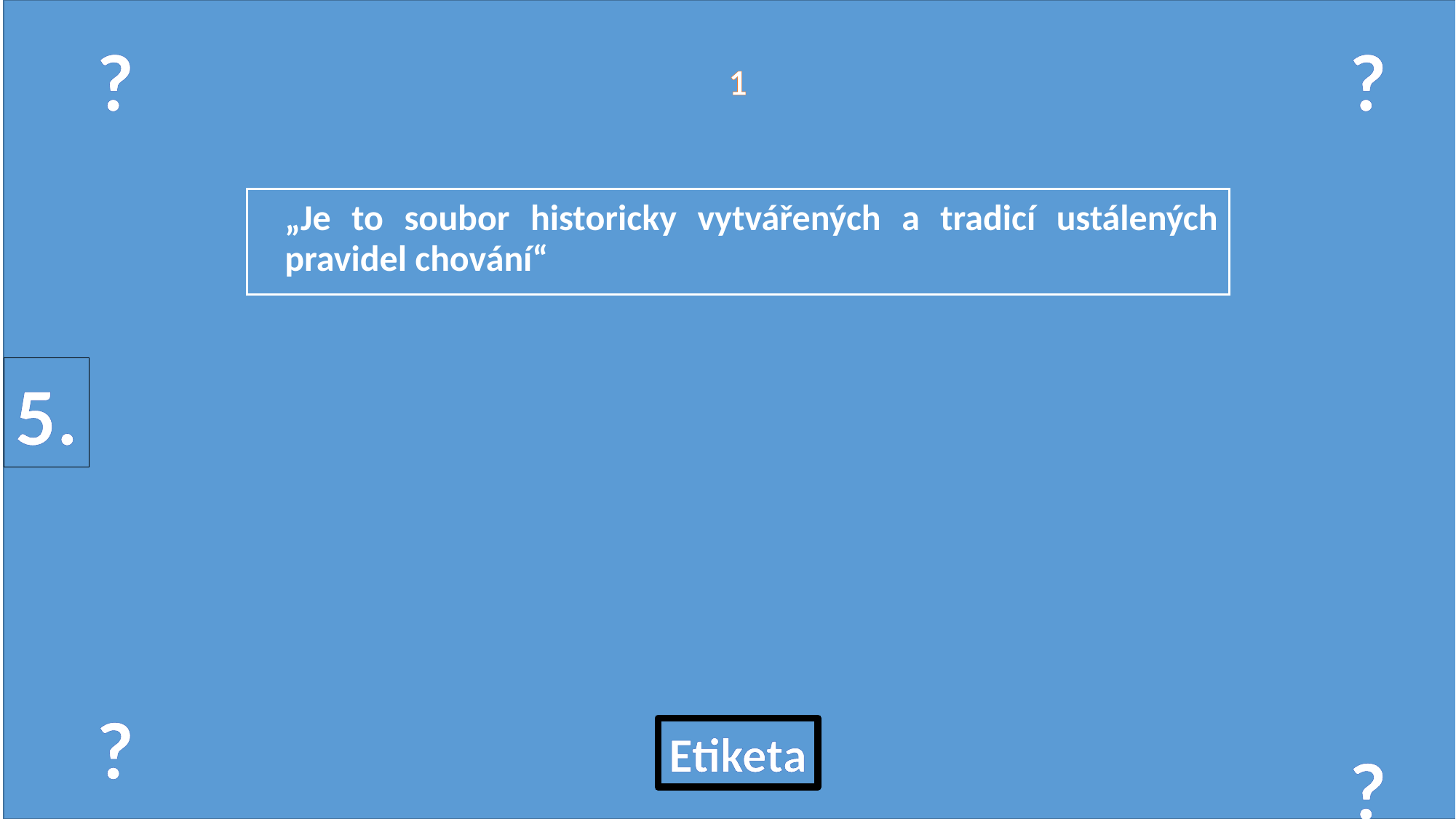

?
?
?
?
1
	„Je to soubor historicky vytvářených a tradicí ustálených pravidel chování“

5.
Etiketa